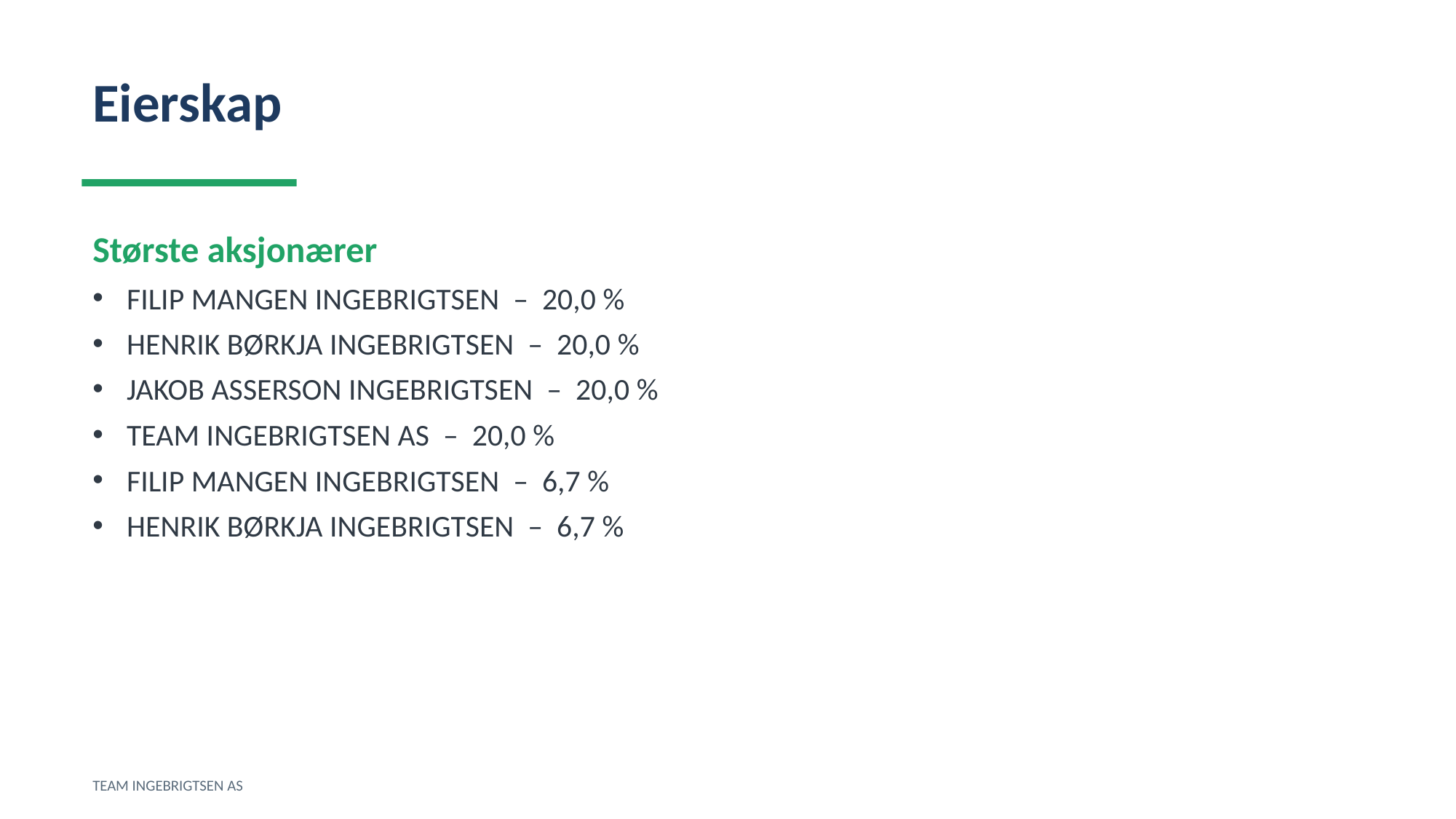

Eierskap

Største aksjonærer
FILIP MANGEN INGEBRIGTSEN  –  20,0 %
HENRIK BØRKJA INGEBRIGTSEN  –  20,0 %
JAKOB ASSERSON INGEBRIGTSEN  –  20,0 %
TEAM INGEBRIGTSEN AS  –  20,0 %
FILIP MANGEN INGEBRIGTSEN  –  6,7 %
HENRIK BØRKJA INGEBRIGTSEN  –  6,7 %
TEAM INGEBRIGTSEN AS